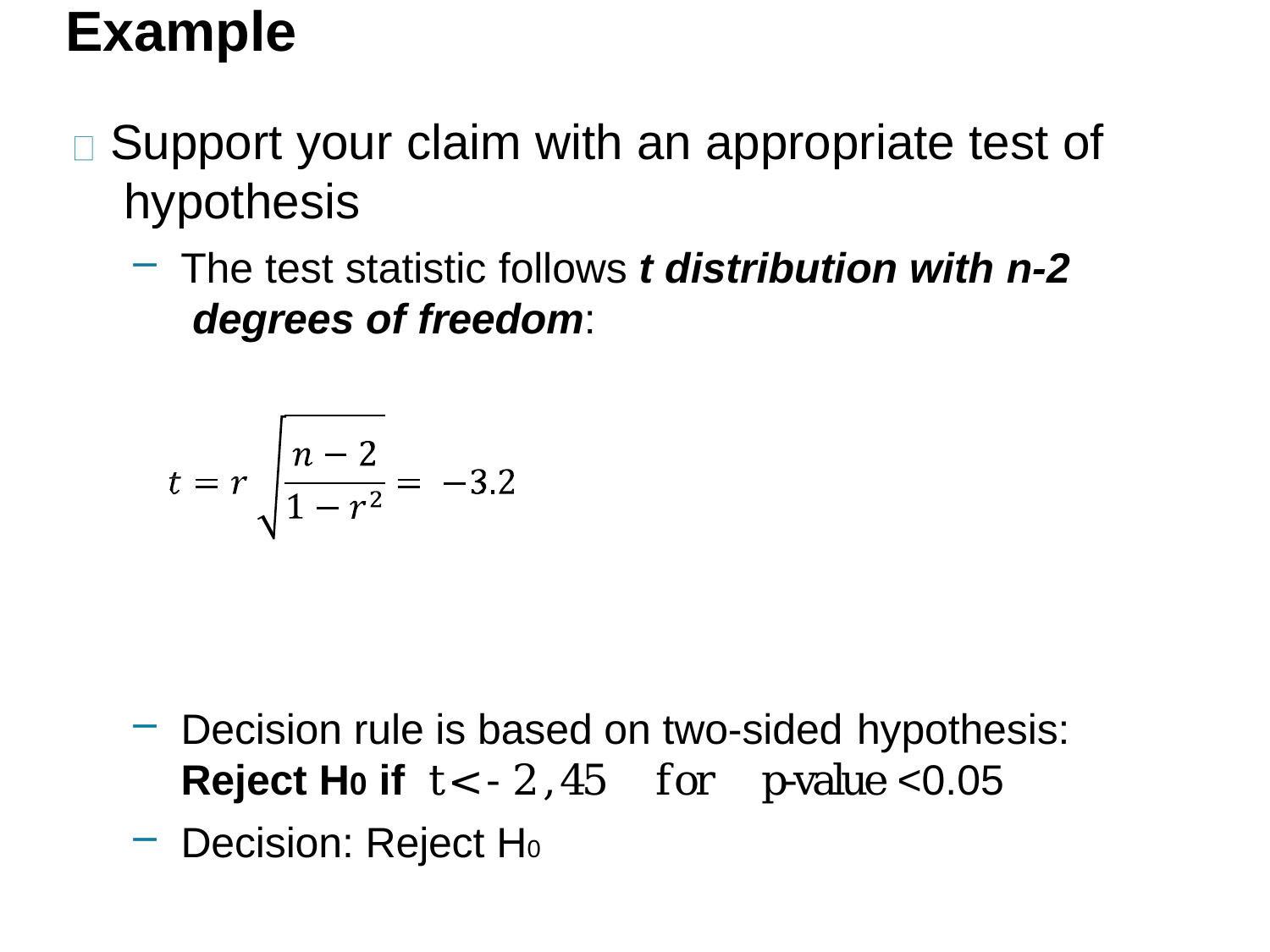

# Example
Support your claim with an appropriate test of  hypothesis
The test statistic follows t distribution with n-2  degrees of freedom:

Decision rule is based on two-sided hypothesis:
Reject H0 if  t < -  2 , 45      f or      p-value <0.05
Decision: Reject H0